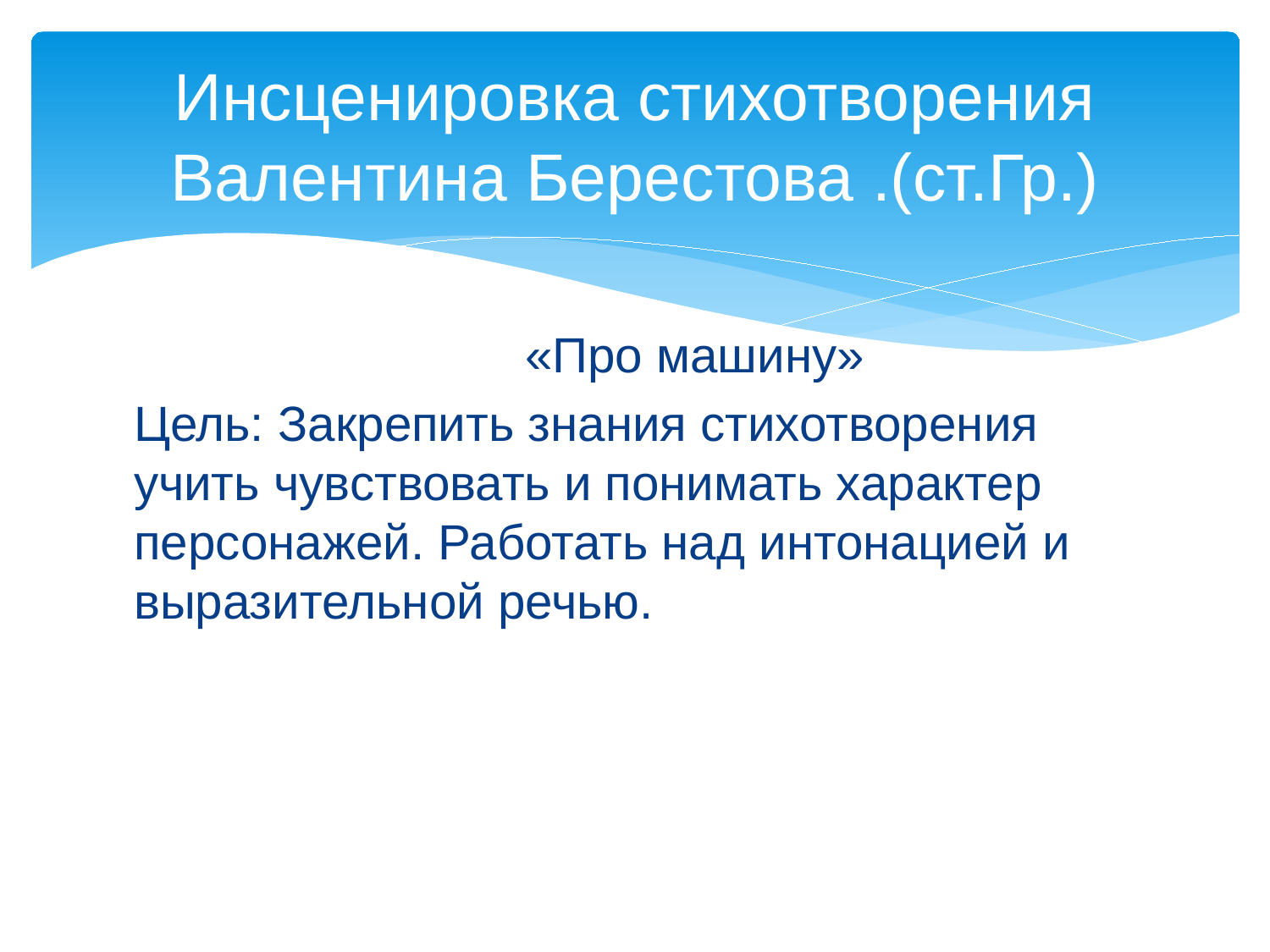

# Инсценировка стихотворения Валентина Берестова .(ст.Гр.)

                                 «Про машину»
Цель: Закрепить знания стихотворения учить чувствовать и понимать характер персонажей. Работать над интонацией и выразительной речью.